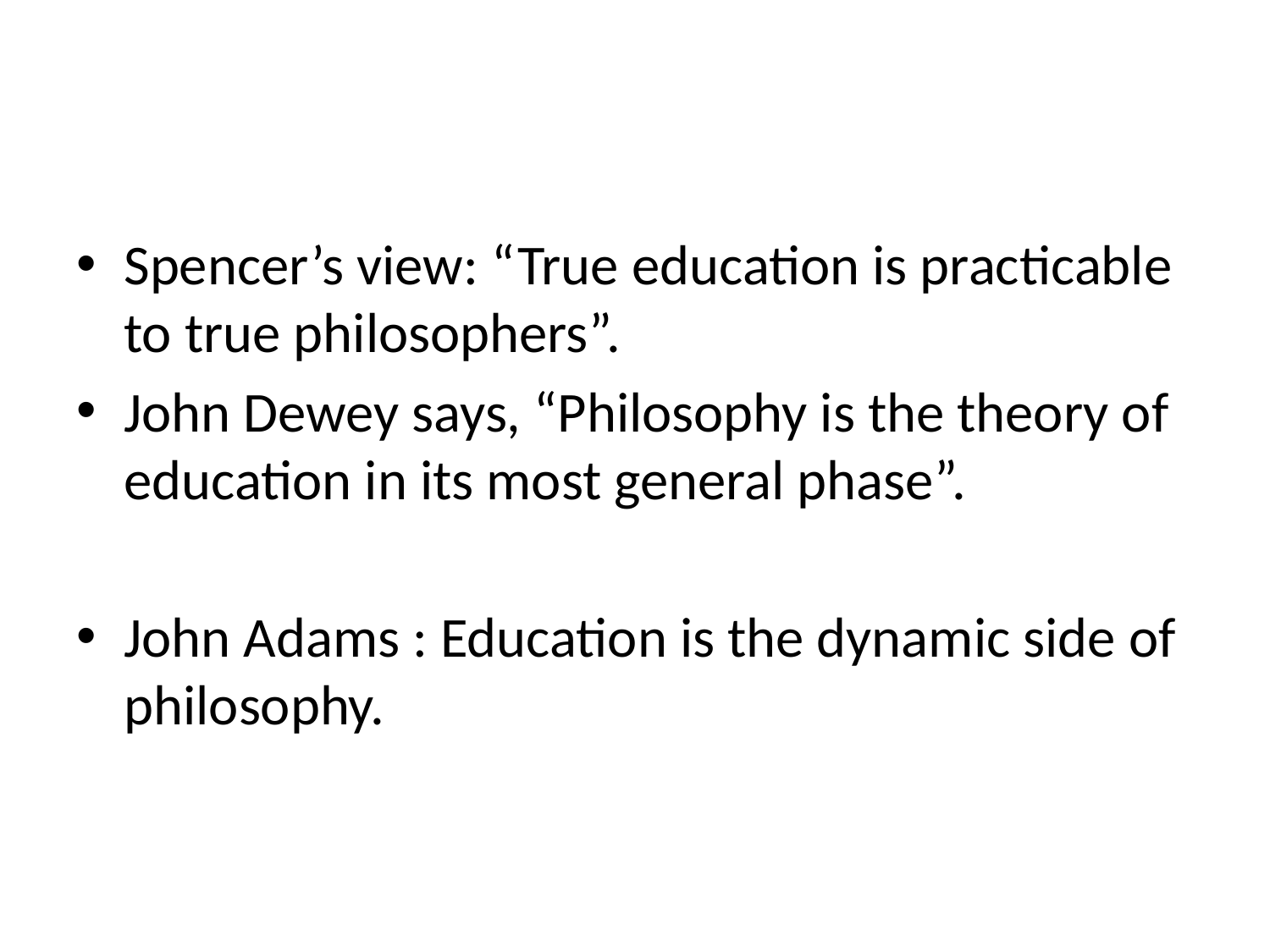

Spencer’s view: “True education is practicable to true philosophers”.
John Dewey says, “Philosophy is the theory of education in its most general phase”.

John Adams : Education is the dynamic side of philosophy.